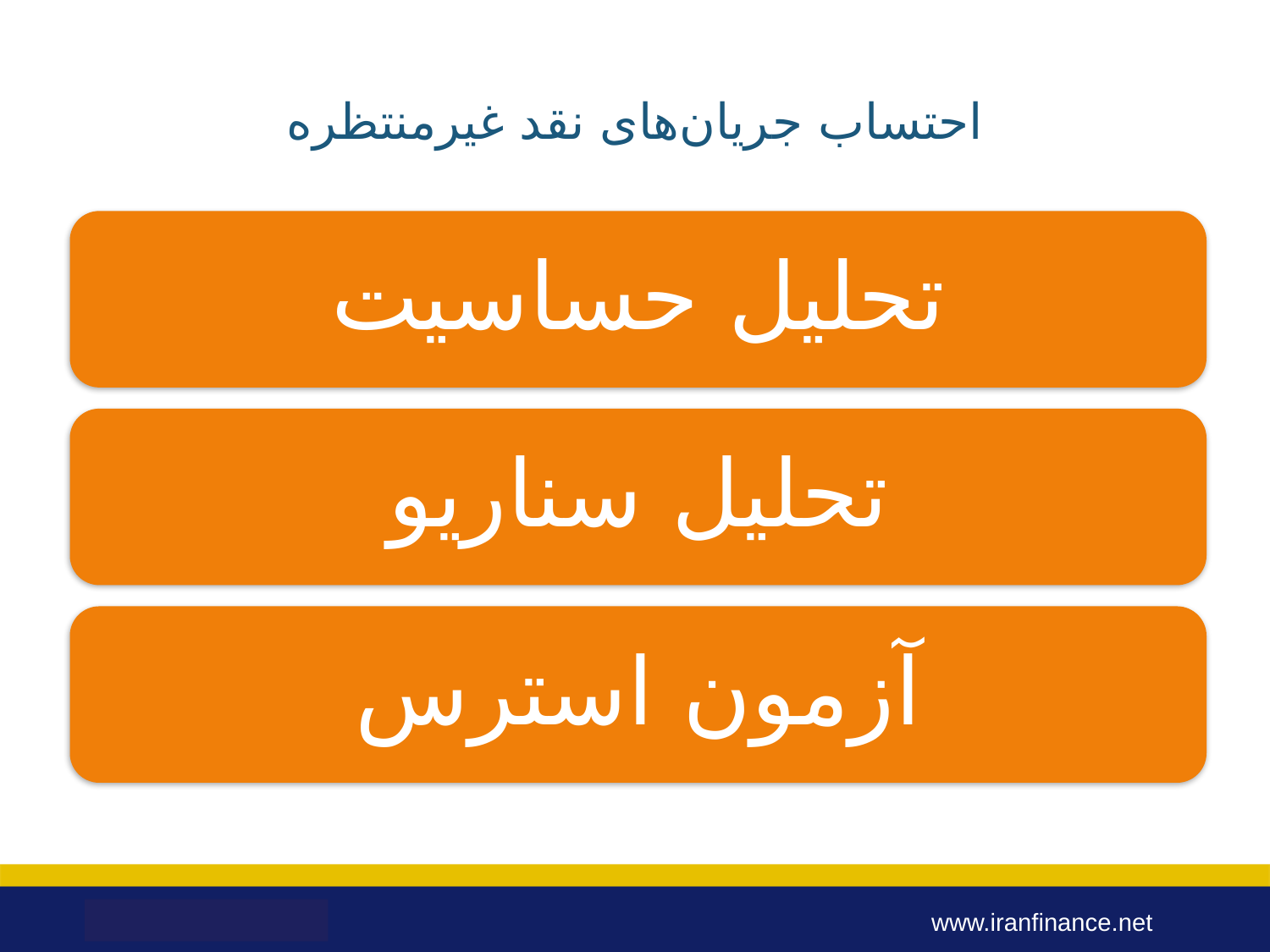

# احتساب جریان‌های نقد غیرمنتظره
تحلیل حساسیت
تحلیل سناریو
آزمون استرس
www.iranfinance.net